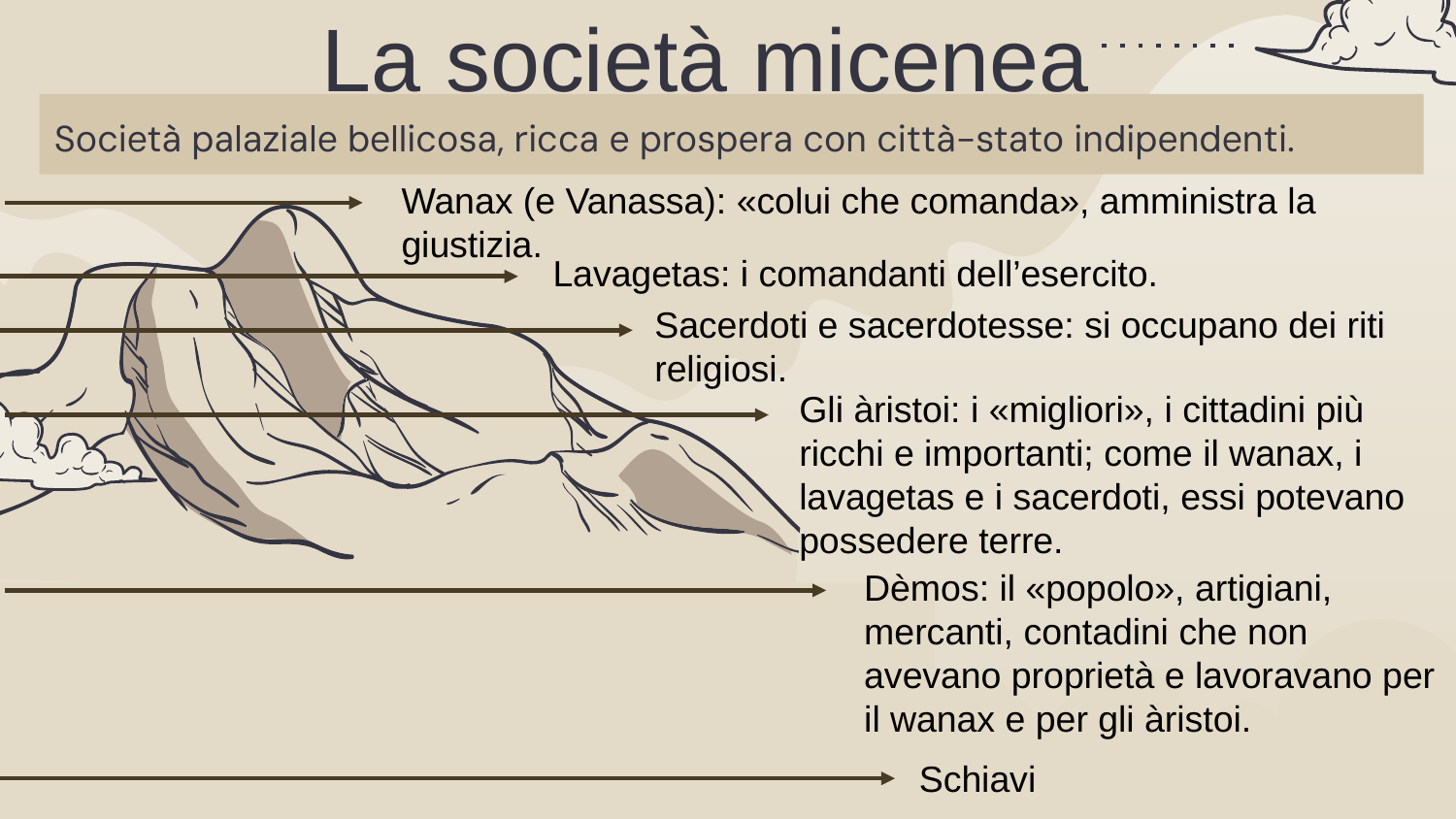

# La società micenea
Società palaziale bellicosa, ricca e prospera con città-stato indipendenti.
Wanax (e Vanassa): «colui che comanda», amministra la giustizia.
Lavagetas: i comandanti dell’esercito.
Sacerdoti e sacerdotesse: si occupano dei riti religiosi.
Gli àristoi: i «migliori», i cittadini più ricchi e importanti; come il wanax, i lavagetas e i sacerdoti, essi potevano possedere terre.

Dèmos: il «popolo», artigiani, mercanti, contadini che non avevano proprietà e lavoravano per il wanax e per gli àristoi.
Schiavi